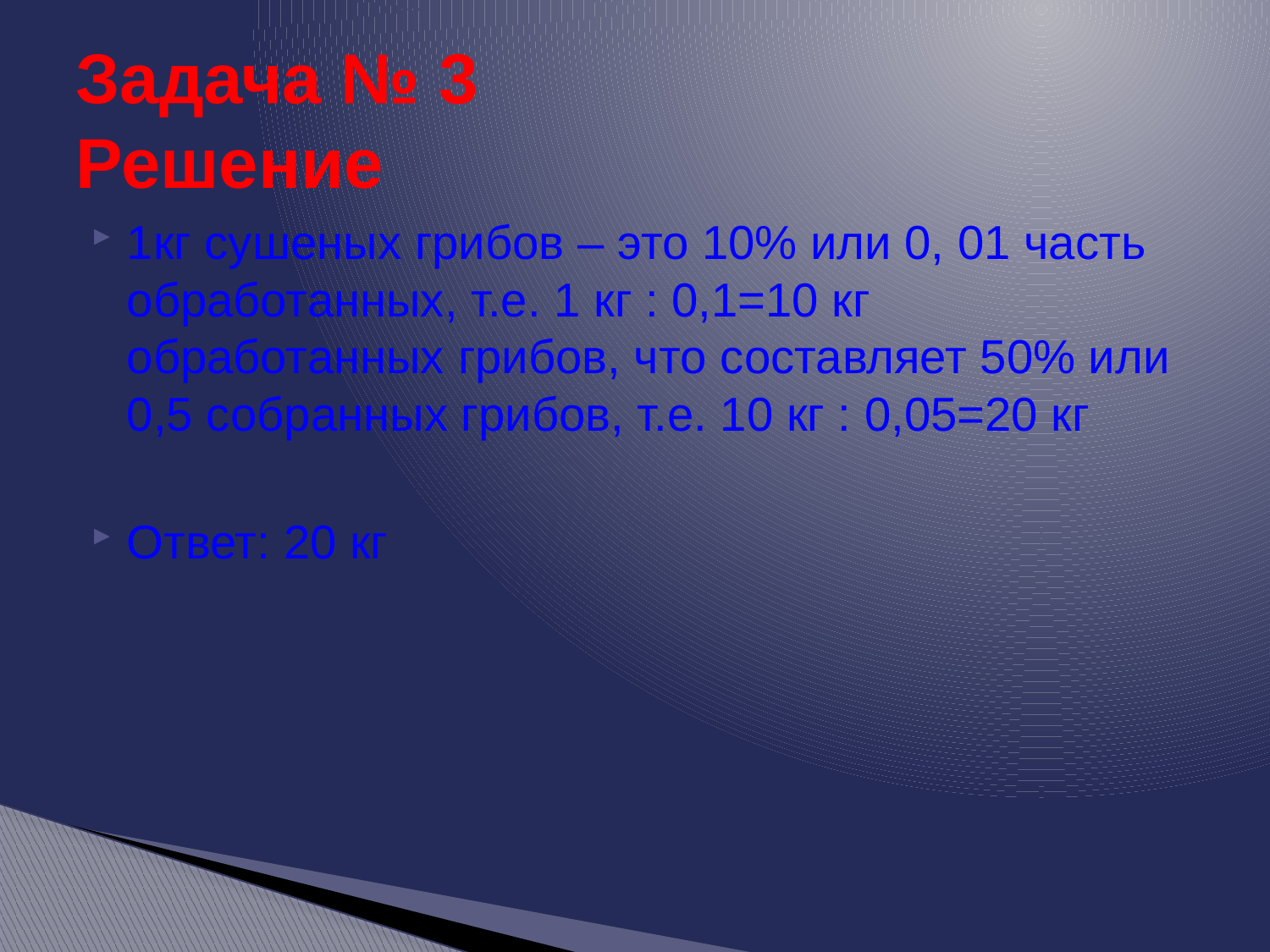

# Задача № 3 Решение
1кг сушеных грибов – это 10% или 0, 01 часть обработанных, т.е. 1 кг : 0,1=10 кг обработанных грибов, что составляет 50% или 0,5 собранных грибов, т.е. 10 кг : 0,05=20 кг

Ответ: 20 кг